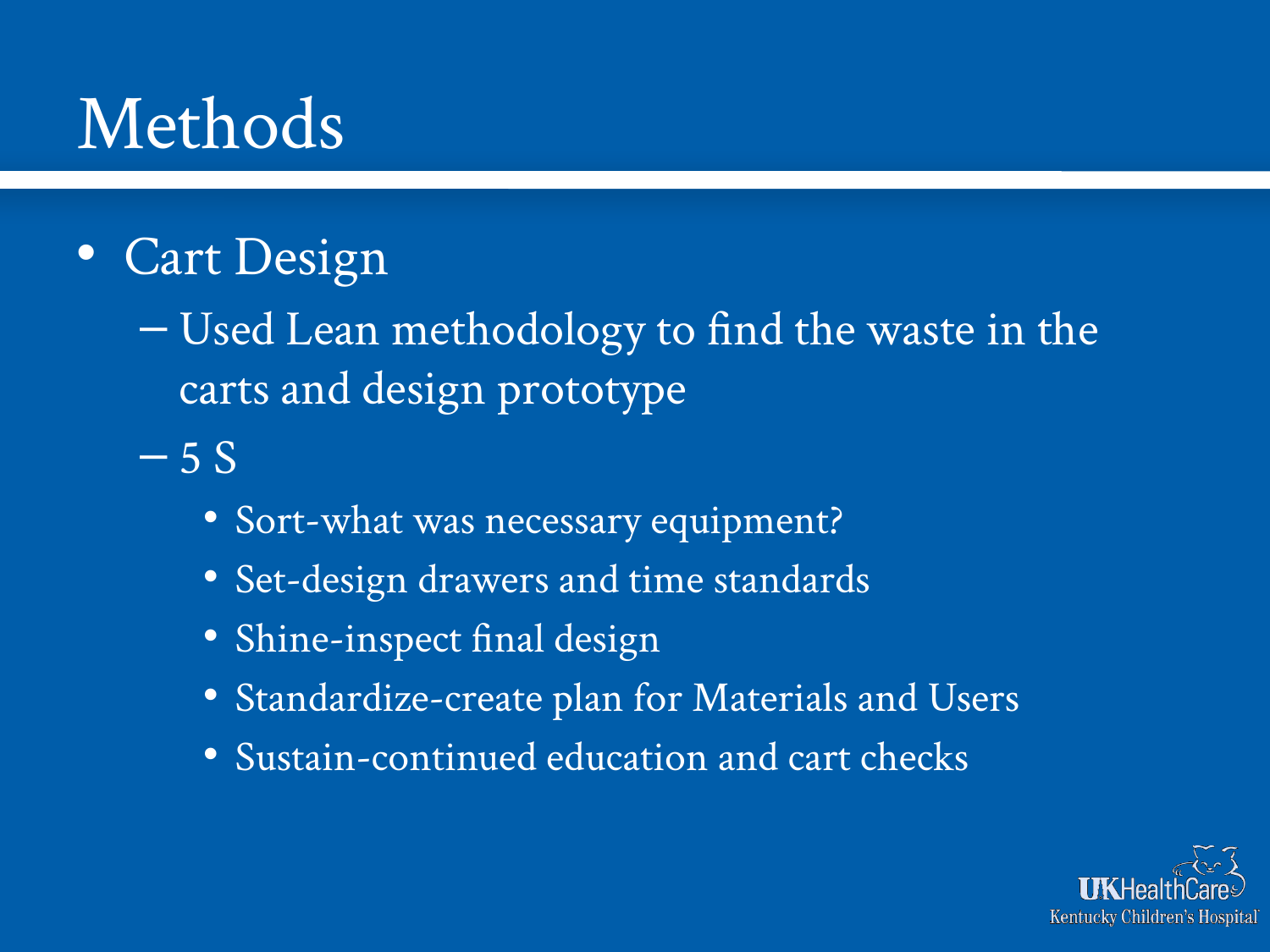

# Methods
Cart Design
Used Lean methodology to find the waste in the carts and design prototype
5 S
Sort-what was necessary equipment?
Set-design drawers and time standards
Shine-inspect final design
Standardize-create plan for Materials and Users
Sustain-continued education and cart checks